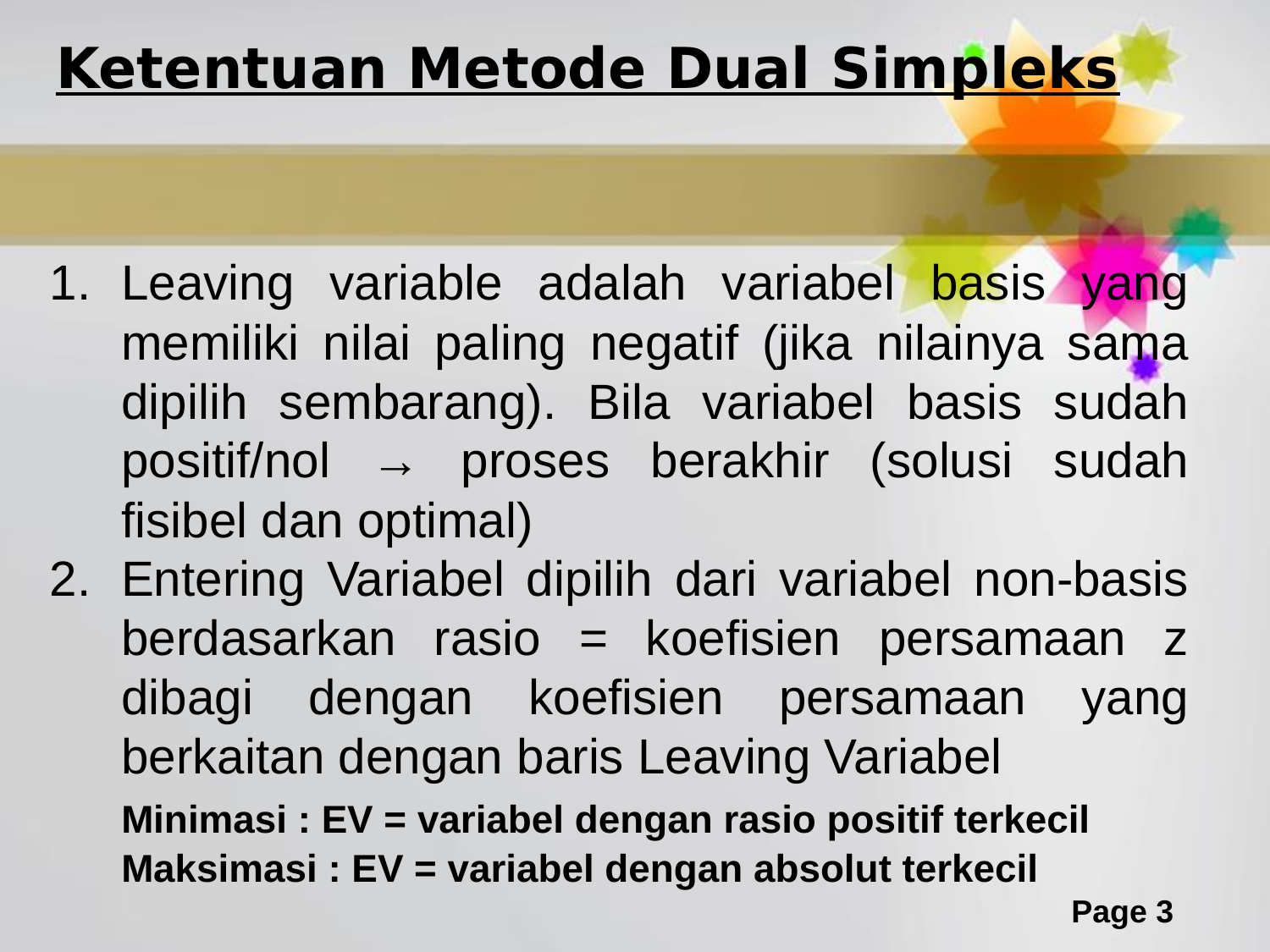

Ketentuan Metode Dual Simpleks
Leaving variable adalah variabel basis yang memiliki nilai paling negatif (jika nilainya sama dipilih sembarang). Bila variabel basis sudah positif/nol → proses berakhir (solusi sudah fisibel dan optimal)
Entering Variabel dipilih dari variabel non-basis berdasarkan rasio = koefisien persamaan z dibagi dengan koefisien persamaan yang berkaitan dengan baris Leaving Variabel
	Minimasi : EV = variabel dengan rasio positif terkecil
	Maksimasi : EV = variabel dengan absolut terkecil